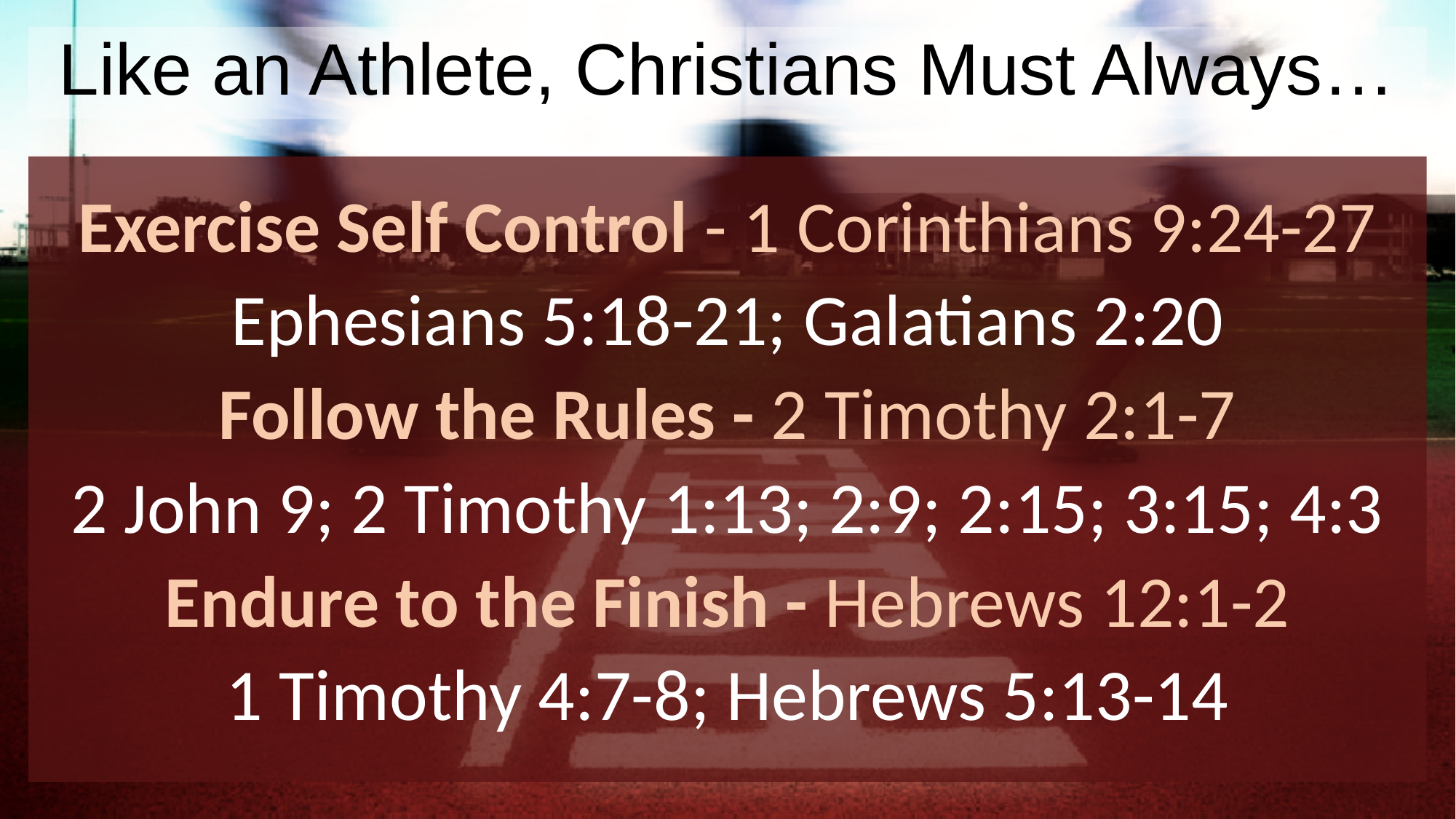

# Like an Athlete, Christians Must Always…
Exercise Self Control - 1 Corinthians 9:24-27
Ephesians 5:18-21; Galatians 2:20
Follow the Rules - 2 Timothy 2:1-7
2 John 9; 2 Timothy 1:13; 2:9; 2:15; 3:15; 4:3
Endure to the Finish - Hebrews 12:1-2
1 Timothy 4:7-8; Hebrews 5:13-14